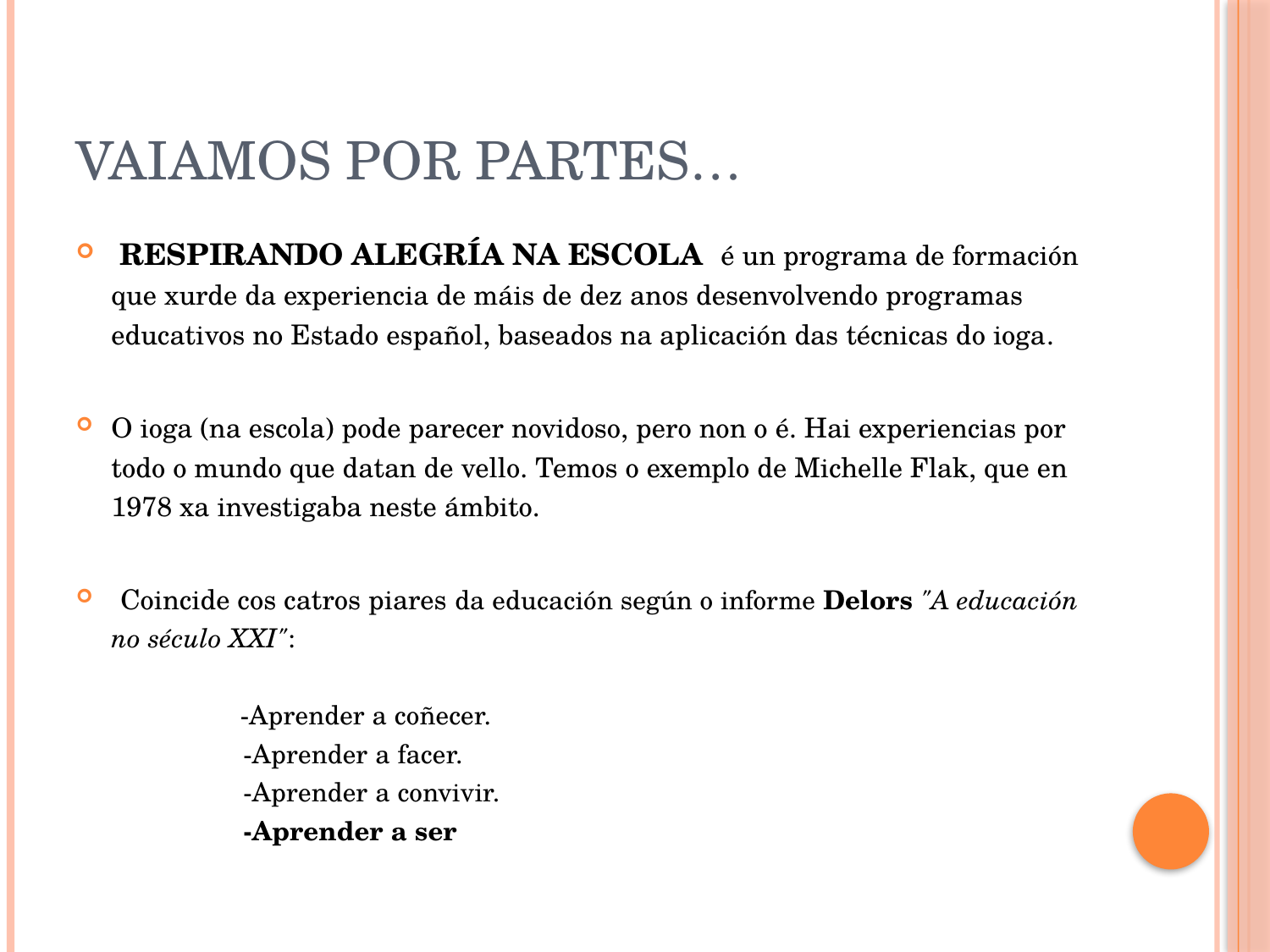

# Vaiamos por partes…
 respirando alegría na escola  é un programa de formación que xurde da experiencia de máis de dez anos desenvolvendo programas educativos no Estado español, baseados na aplicación das técnicas do ioga.

O ioga (na escola) pode parecer novidoso, pero non o é. Hai experiencias por todo o mundo que datan de vello. Temos o exemplo de Michelle Flak, que en 1978 xa investigaba neste ámbito.

 Coincide cos catros piares da educación según o informe Delors "A educación no século XXI":

                   -Aprender a coñecer.
                   -Aprender a facer.
                   -Aprender a convivir.
                   -Aprender a ser